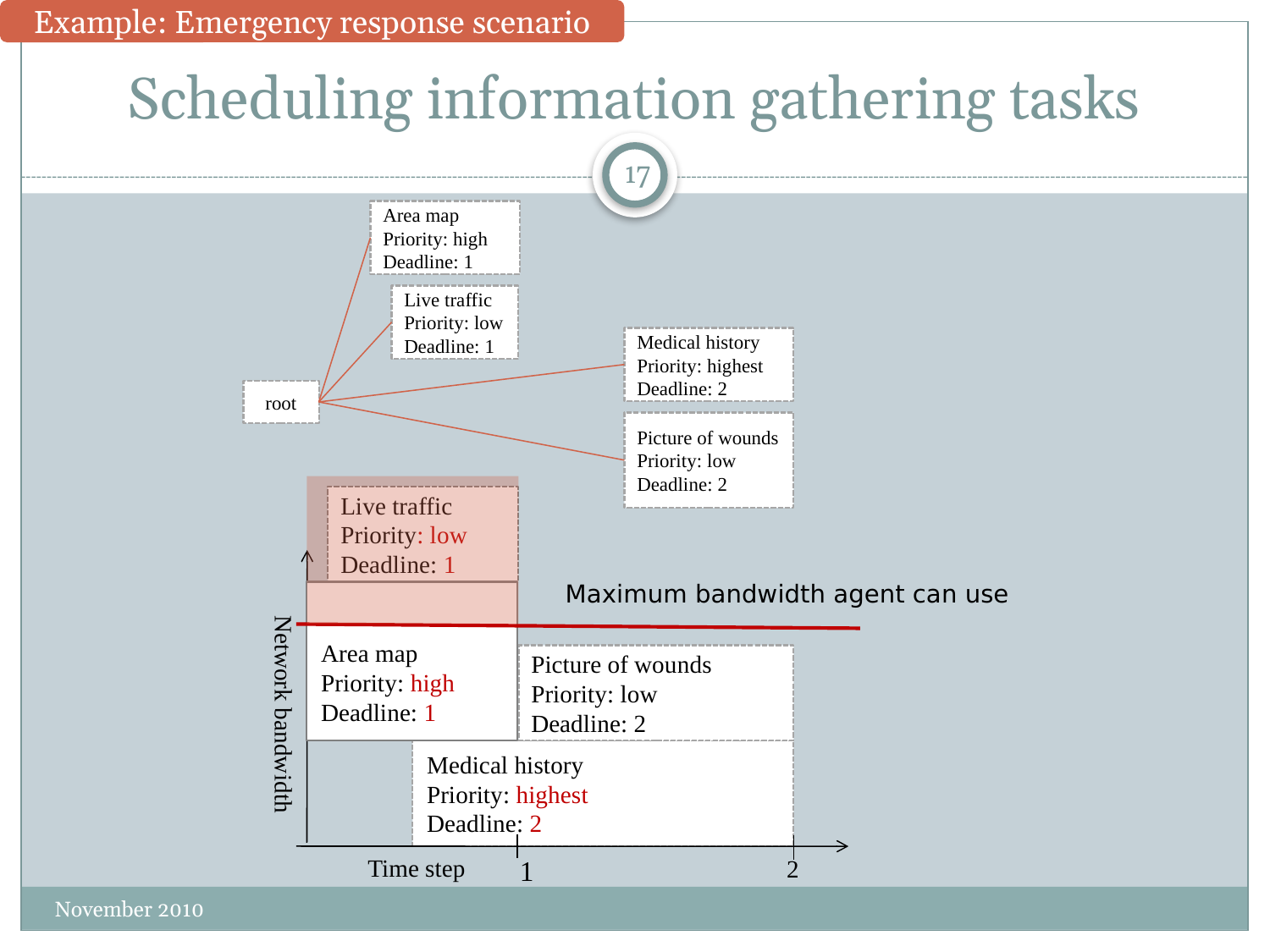

Example: Emergency response scenario
# Scheduling information gathering tasks
17
Area map
Priority: high
Deadline: 1
Live traffic
Priority: low
Deadline: 1
Medical history
Priority: highest
Deadline: 2
root
Picture of wounds
Priority: low
Deadline: 2

Live traffic
Priority: low
Deadline: 1
Maximum bandwidth agent can use

Area map
Priority: high
Deadline: 1

Picture of wounds
Priority: low
Deadline: 2
Network bandwidth
Medical history
Priority: highest
Deadline: 2
Time step
1
2
November 2010